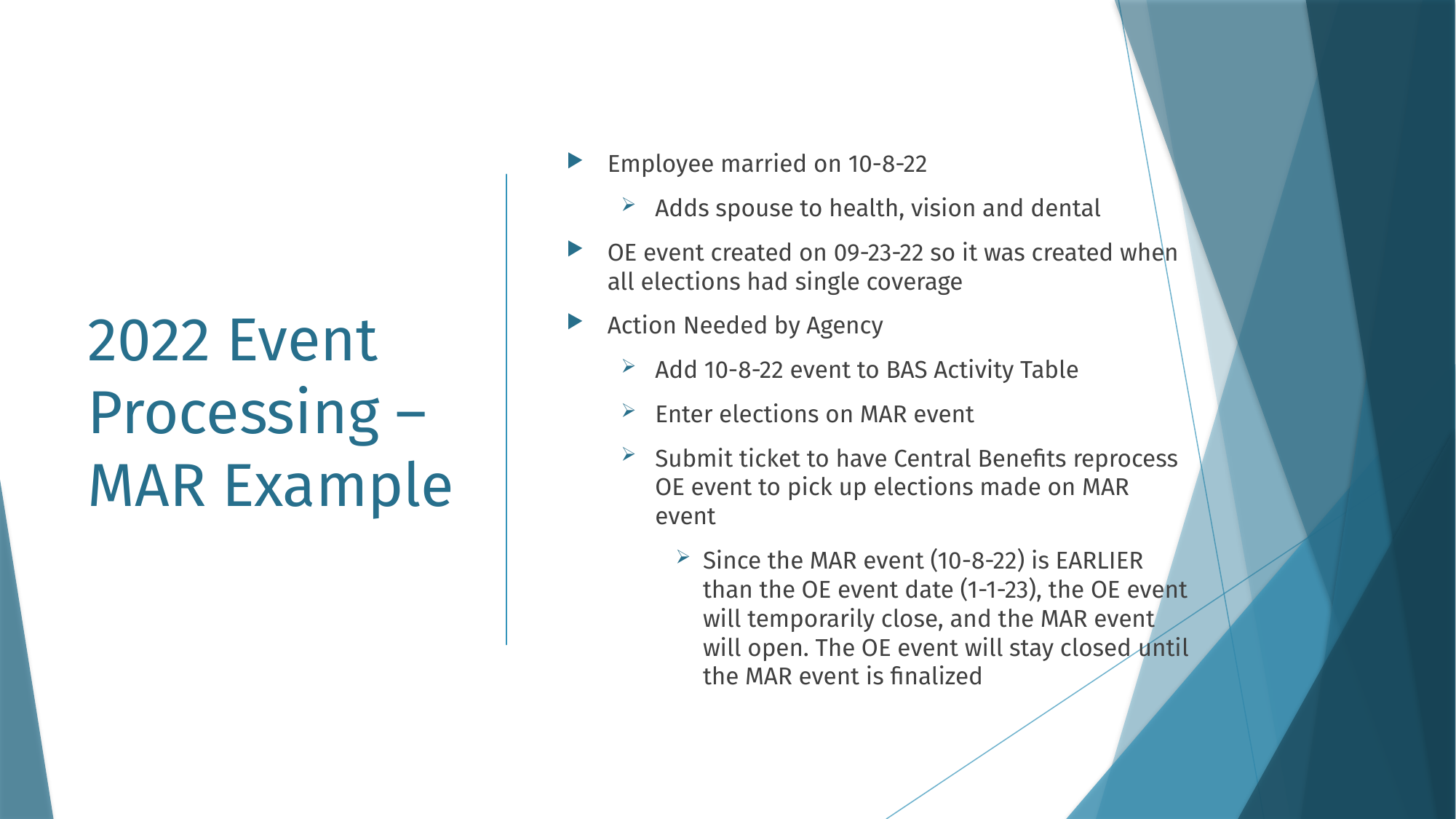

Employee married on 10-8-22
Adds spouse to health, vision and dental
OE event created on 09-23-22 so it was created when all elections had single coverage
Action Needed by Agency
Add 10-8-22 event to BAS Activity Table
Enter elections on MAR event
Submit ticket to have Central Benefits reprocess OE event to pick up elections made on MAR event
Since the MAR event (10-8-22) is EARLIER than the OE event date (1-1-23), the OE event will temporarily close, and the MAR event will open. The OE event will stay closed until the MAR event is finalized
# 2022 Event Processing – MAR Example